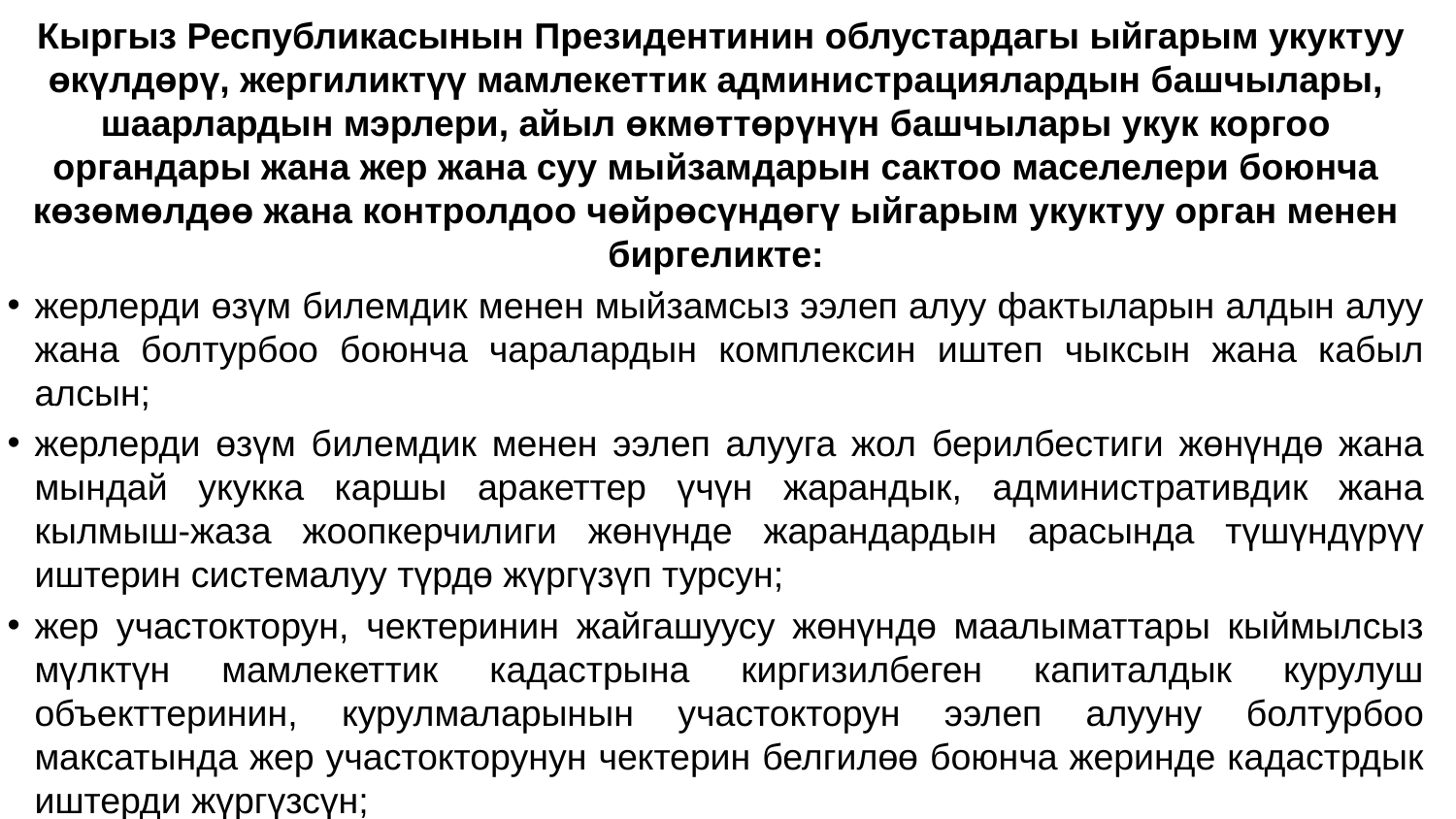

Кыргыз Республикасынын Президентинин облустардагы ыйгарым укуктуу өкүлдөрү, жергиликтүү мамлекеттик администрациялардын башчылары, шаарлардын мэрлери, айыл өкмөттөрүнүн башчылары укук коргоо органдары жана жер жана суу мыйзамдарын сактоо маселелери боюнча көзөмөлдөө жана контролдоо чөйрөсүндөгү ыйгарым укуктуу орган менен биргеликте:
жерлерди өзүм билемдик менен мыйзамсыз ээлеп алуу фактыларын алдын алуу жана болтурбоо боюнча чаралардын комплексин иштеп чыксын жана кабыл алсын;
жерлерди өзүм билемдик менен ээлеп алууга жол берилбестиги жөнүндө жана мындай укукка каршы аракеттер үчүн жарандык, административдик жана кылмыш-жаза жоопкерчилиги жөнүнде жарандардын арасында түшүндүрүү иштерин системалуу түрдө жүргүзүп турсун;
жер участокторун, чектеринин жайгашуусу жөнүндө маалыматтары кыймылсыз мүлктүн мамлекеттик кадастрына киргизилбеген капиталдык курулуш объекттеринин, курулмаларынын участокторун ээлеп алууну болтурбоо максатында жер участокторунун чектерин белгилөө боюнча жеринде кадастрдык иштерди жүргүзсүн;